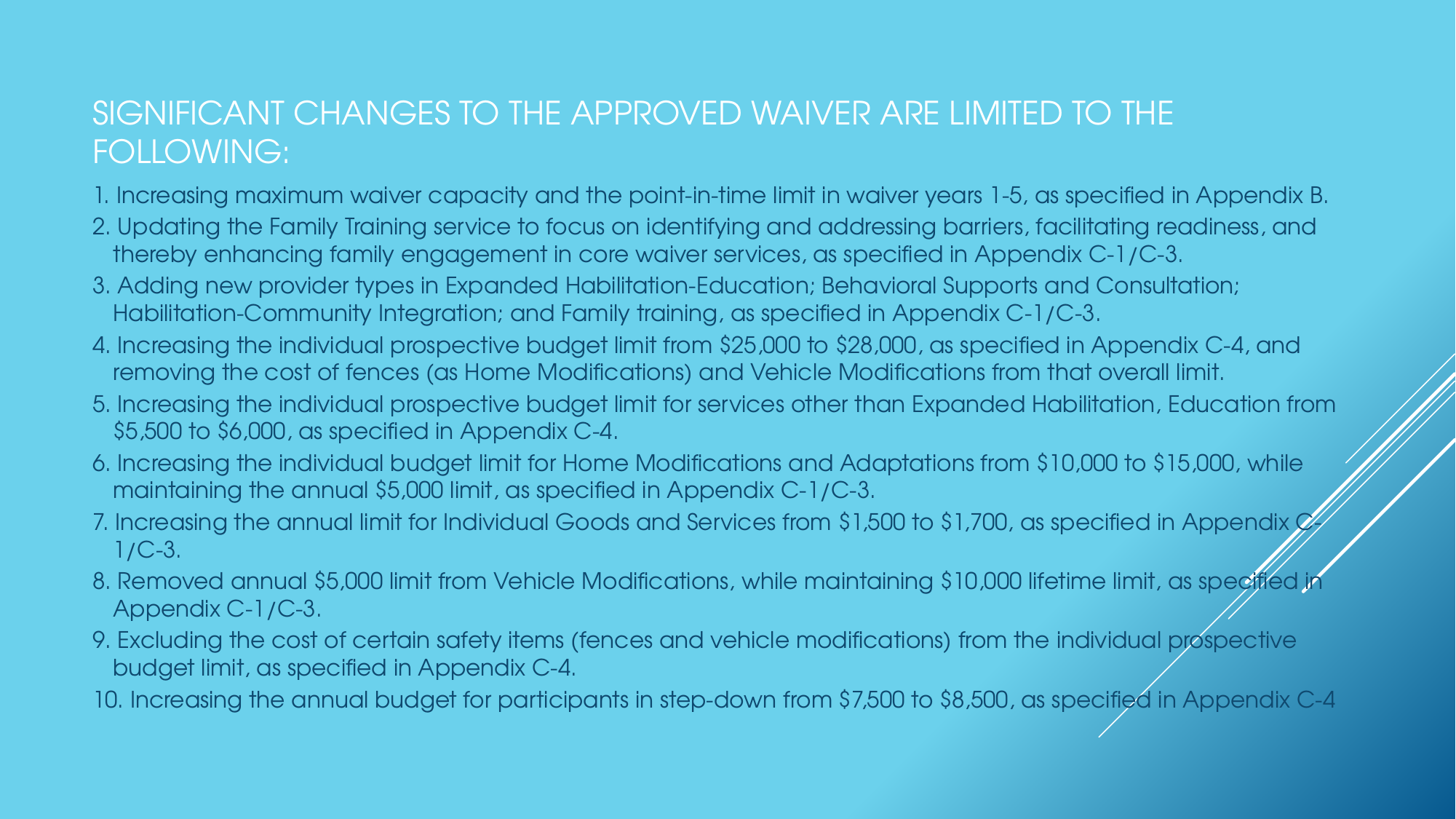

# Significant changes to the approved waiver are limited to the following:
1. Increasing maximum waiver capacity and the point-in-time limit in waiver years 1-5, as specified in Appendix B.
2. Updating the Family Training service to focus on identifying and addressing barriers, facilitating readiness, and thereby enhancing family engagement in core waiver services, as specified in Appendix C-1/C-3.
3. Adding new provider types in Expanded Habilitation-Education; Behavioral Supports and Consultation; Habilitation-Community Integration; and Family training, as specified in Appendix C-1/C-3.
4. Increasing the individual prospective budget limit from $25,000 to $28,000, as specified in Appendix C-4, and removing the cost of fences (as Home Modifications) and Vehicle Modifications from that overall limit.
5. Increasing the individual prospective budget limit for services other than Expanded Habilitation, Education from $5,500 to $6,000, as specified in Appendix C-4.
6. Increasing the individual budget limit for Home Modifications and Adaptations from $10,000 to $15,000, while maintaining the annual $5,000 limit, as specified in Appendix C-1/C-3.
7. Increasing the annual limit for Individual Goods and Services from $1,500 to $1,700, as specified in Appendix C-1/C-3.
8. Removed annual $5,000 limit from Vehicle Modifications, while maintaining $10,000 lifetime limit, as specified in Appendix C-1/C-3.
9. Excluding the cost of certain safety items (fences and vehicle modifications) from the individual prospective budget limit, as specified in Appendix C-4.
10. Increasing the annual budget for participants in step-down from $7,500 to $8,500, as specified in Appendix C-4